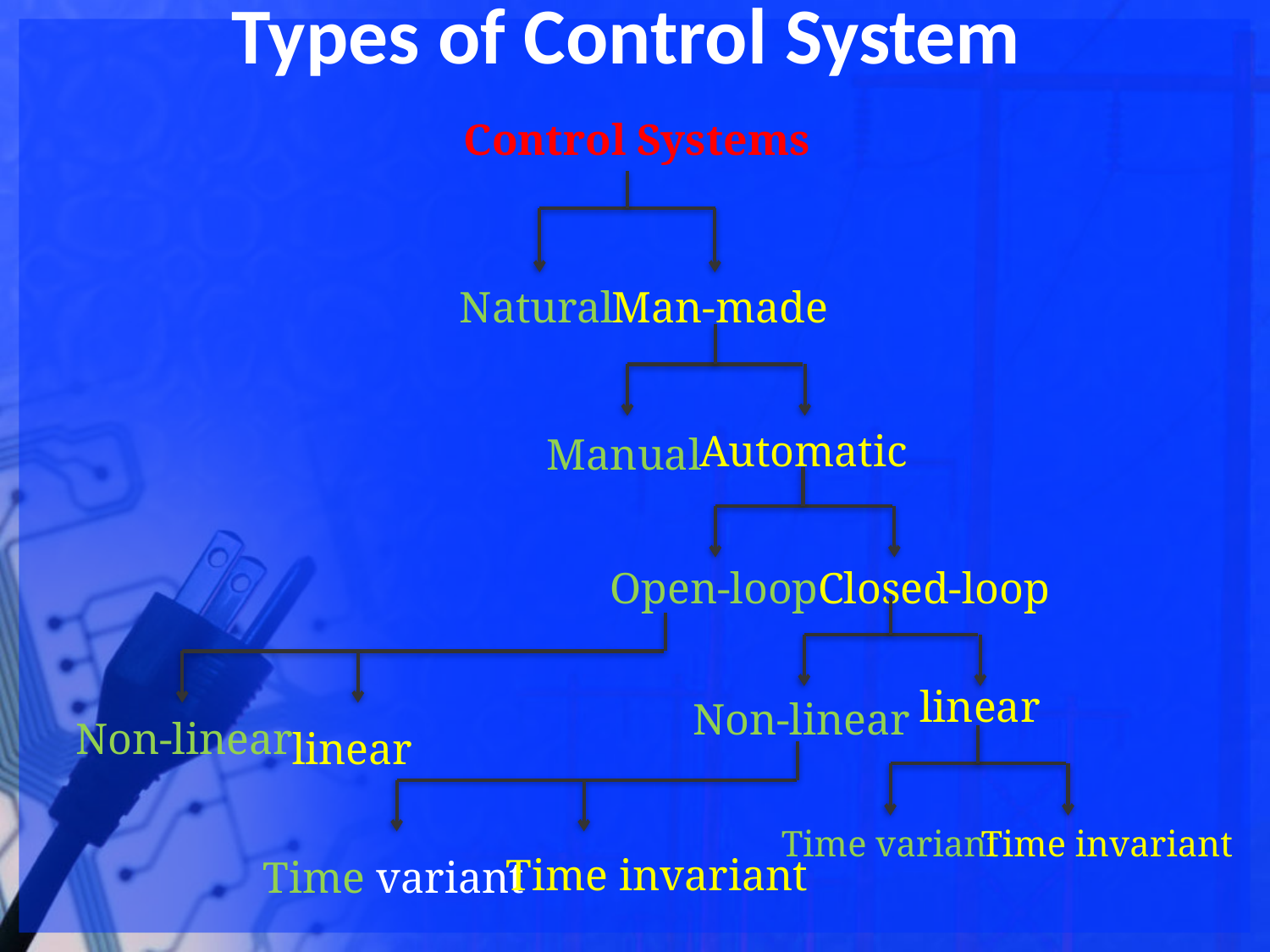

# Types of Control System
Control Systems
Natural
Man-made
Automatic
Manual
Open-loop
      Closed-loop
linear
Non-linear
Non-linear
linear
Time variant
     Time invariant
           Time invariant
Time variant